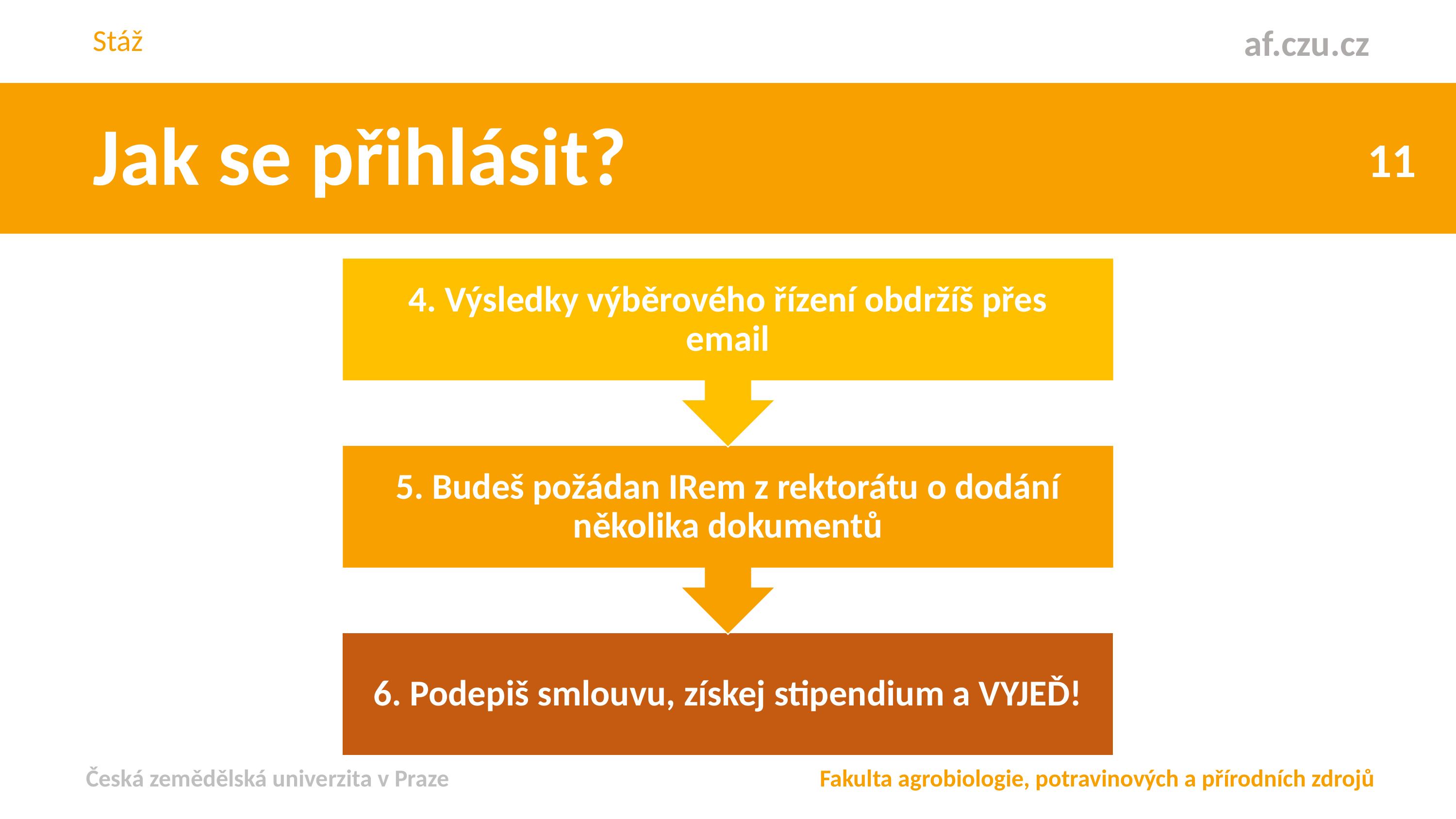

Stáž
Jak se přihlásit?
6. Podepiš smlouvu, získej stipendium a VYJEĎ!
5. Budeš požádan IRem z rektorátu o dodání několika dokumentů
4. Výsledky výběrového řízení obdržíš přes email